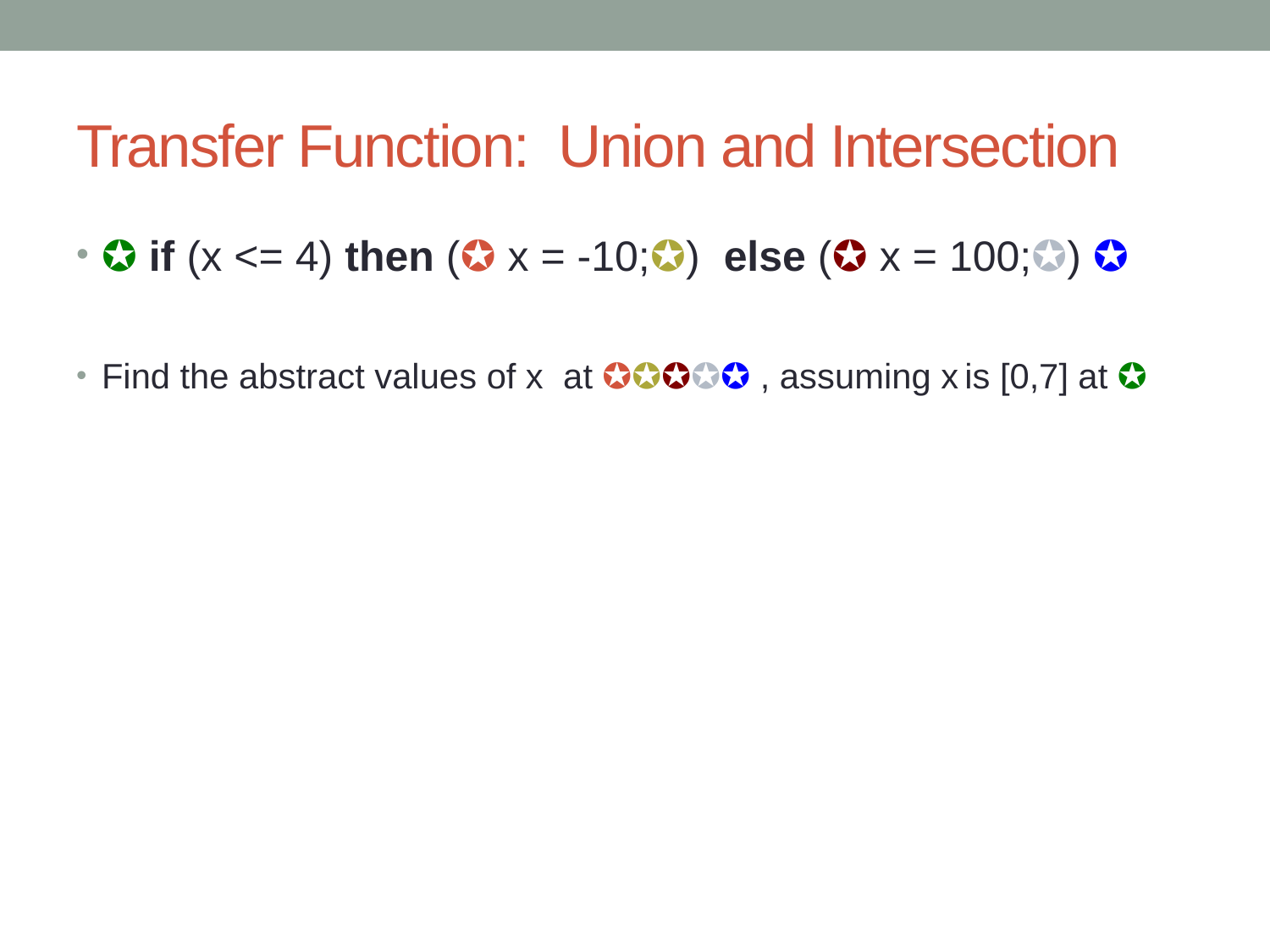

# Transfer Function:  Union and Intersection
✪ if (x <= 4) then (✪ x = -10;✪)  else (✪ x = 100;✪) ✪

Find the abstract values of x  at ✪✪✪✪✪ , assuming x is [0,7] at ✪